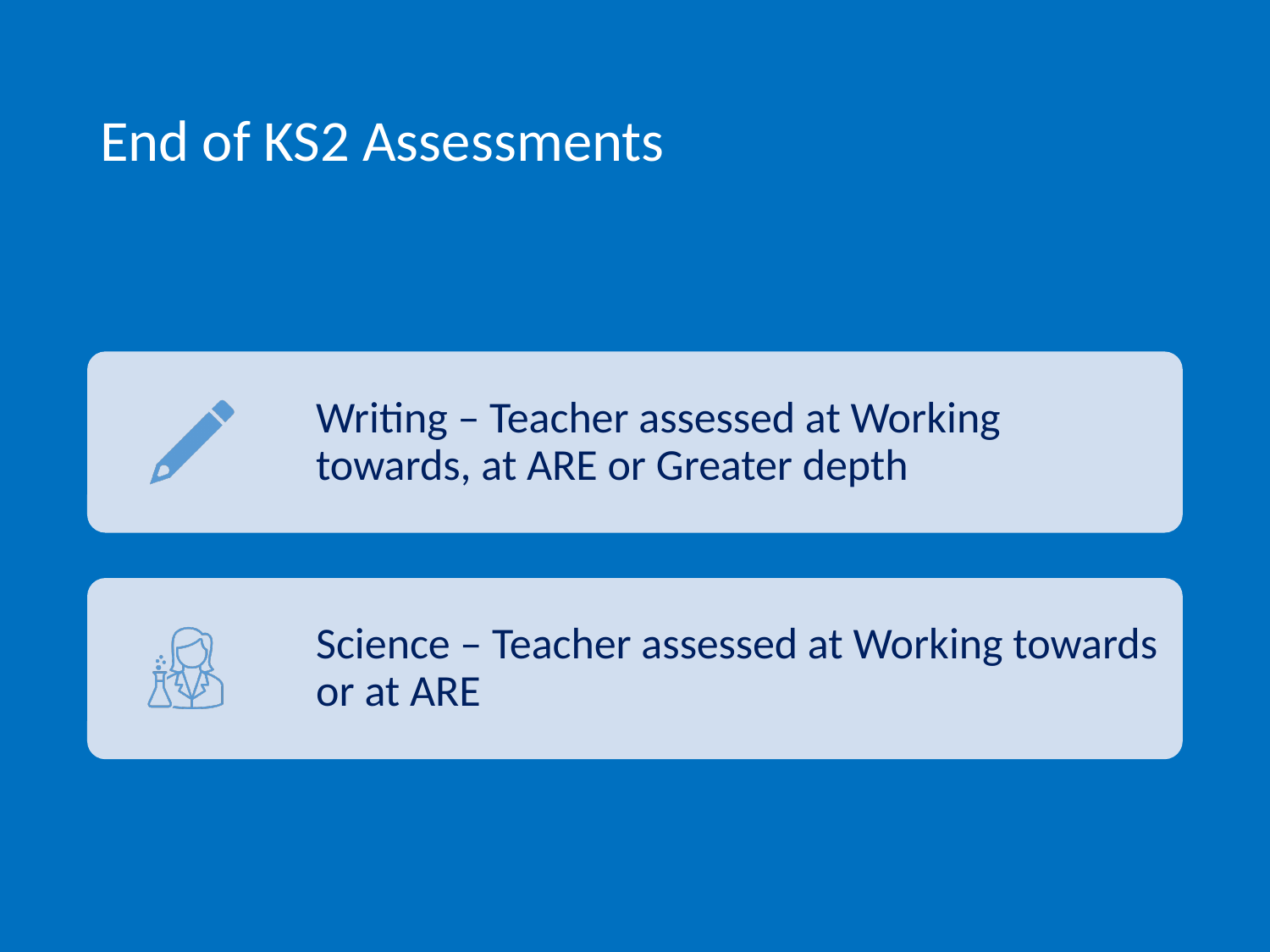

# End of KS2 Assessments
Writing – Teacher assessed at Working towards, at ARE or Greater depth
Science – Teacher assessed at Working towards or at ARE